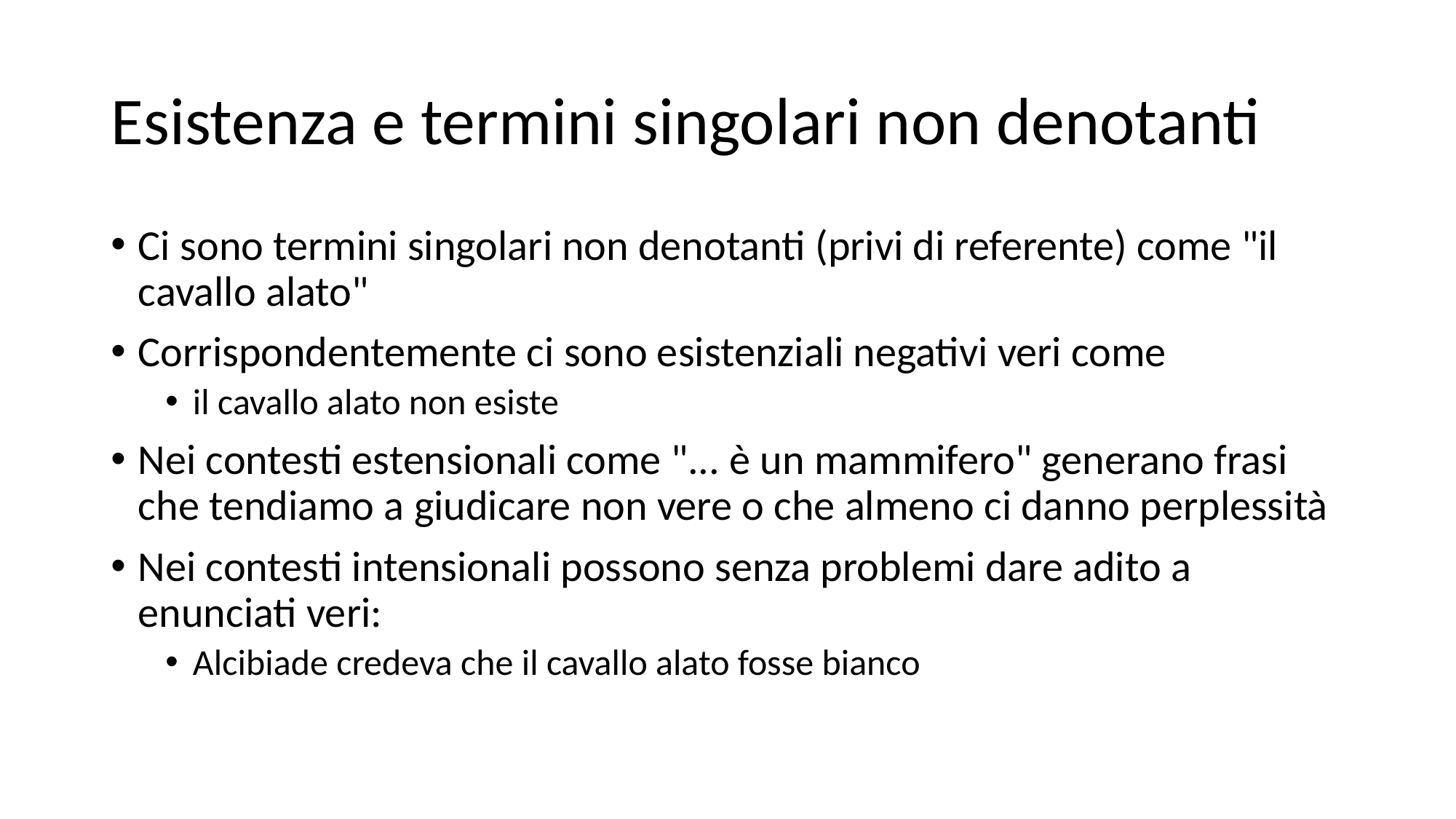

# Esistenza e termini singolari non denotanti
Ci sono termini singolari non denotanti (privi di referente) come "il cavallo alato"
Corrispondentemente ci sono esistenziali negativi veri come
il cavallo alato non esiste
Nei contesti estensionali come "... è un mammifero" generano frasi che tendiamo a giudicare non vere o che almeno ci danno perplessità
Nei contesti intensionali possono senza problemi dare adito a enunciati veri:
Alcibiade credeva che il cavallo alato fosse bianco